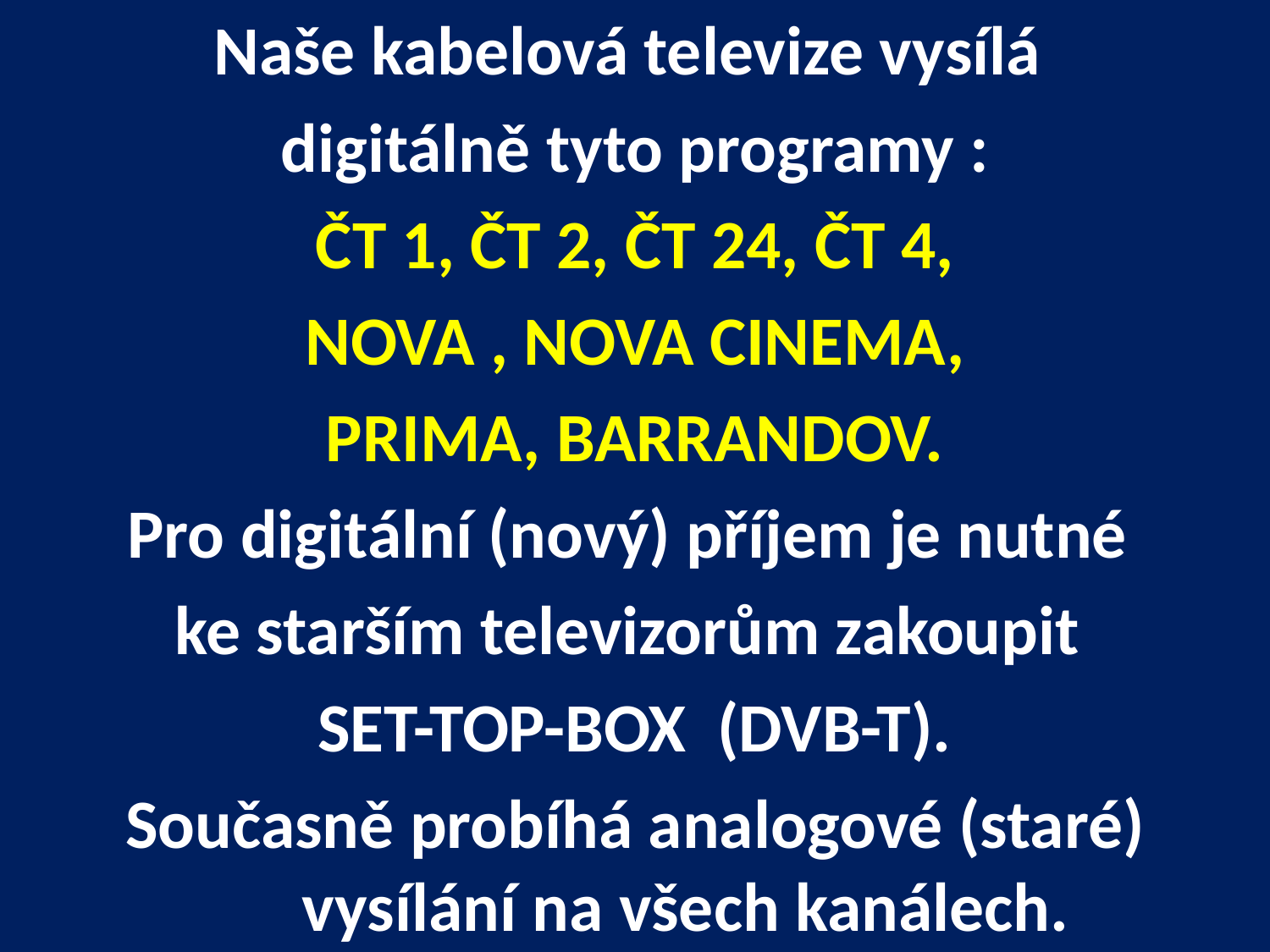

Naše kabelová televize vysílá
digitálně tyto programy :
ČT 1, ČT 2, ČT 24, ČT 4,
NOVA , NOVA CINEMA,
PRIMA, BARRANDOV.
Pro digitální (nový) příjem je nutné
ke starším televizorům zakoupit
SET-TOP-BOX  (DVB-T).
Současně probíhá analogové (staré) vysílání na všech kanálech.